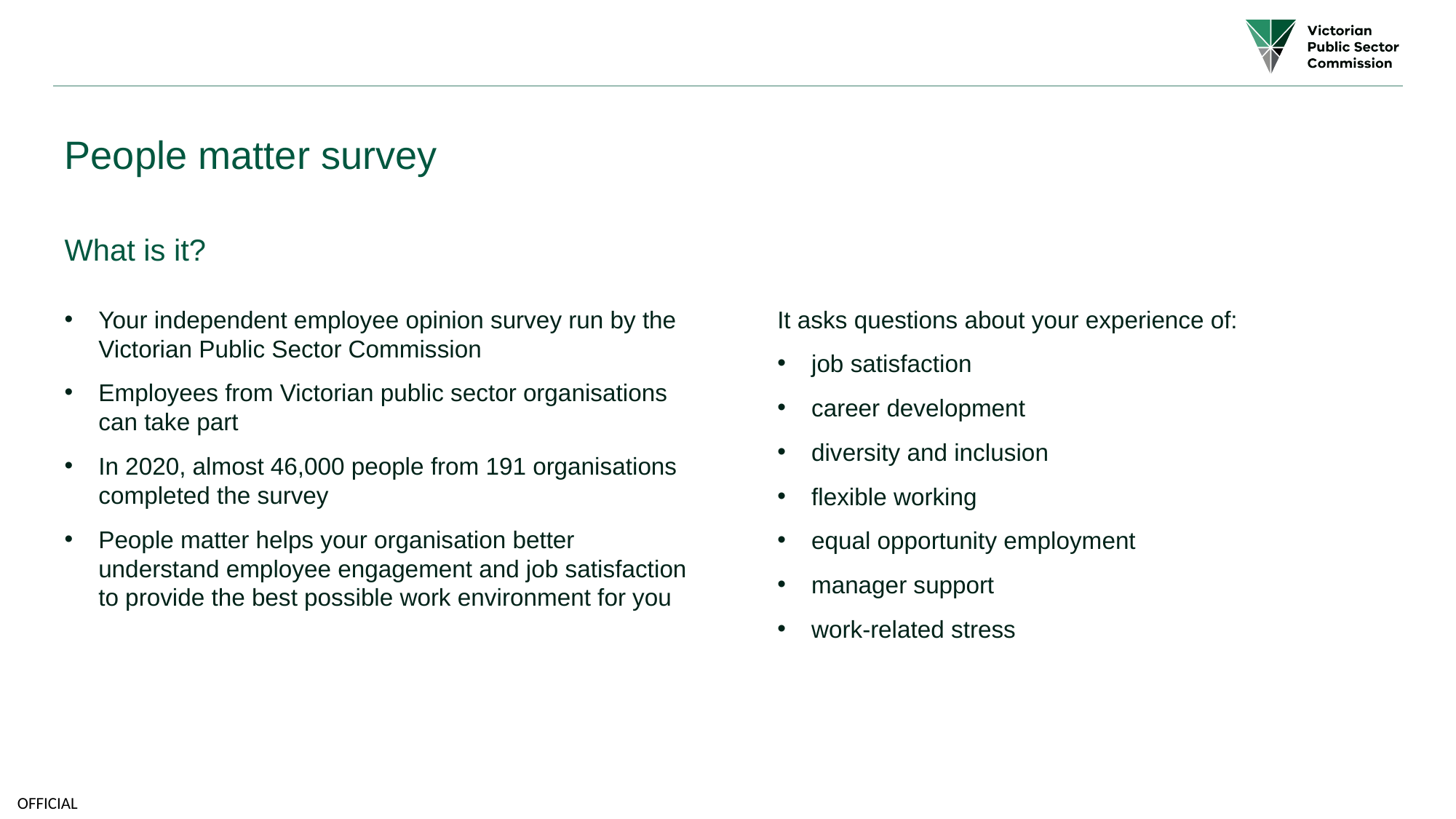

# People matter survey
What is it?
Your independent employee opinion survey run by the Victorian Public Sector Commission
Employees from Victorian public sector organisations can take part
In 2020, almost 46,000 people from 191 organisations completed the survey
People matter helps your organisation better understand employee engagement and job satisfaction to provide the best possible work environment for you
It asks questions about your experience of:
job satisfaction
career development
diversity and inclusion
flexible working
equal opportunity employment
manager support
work-related stress